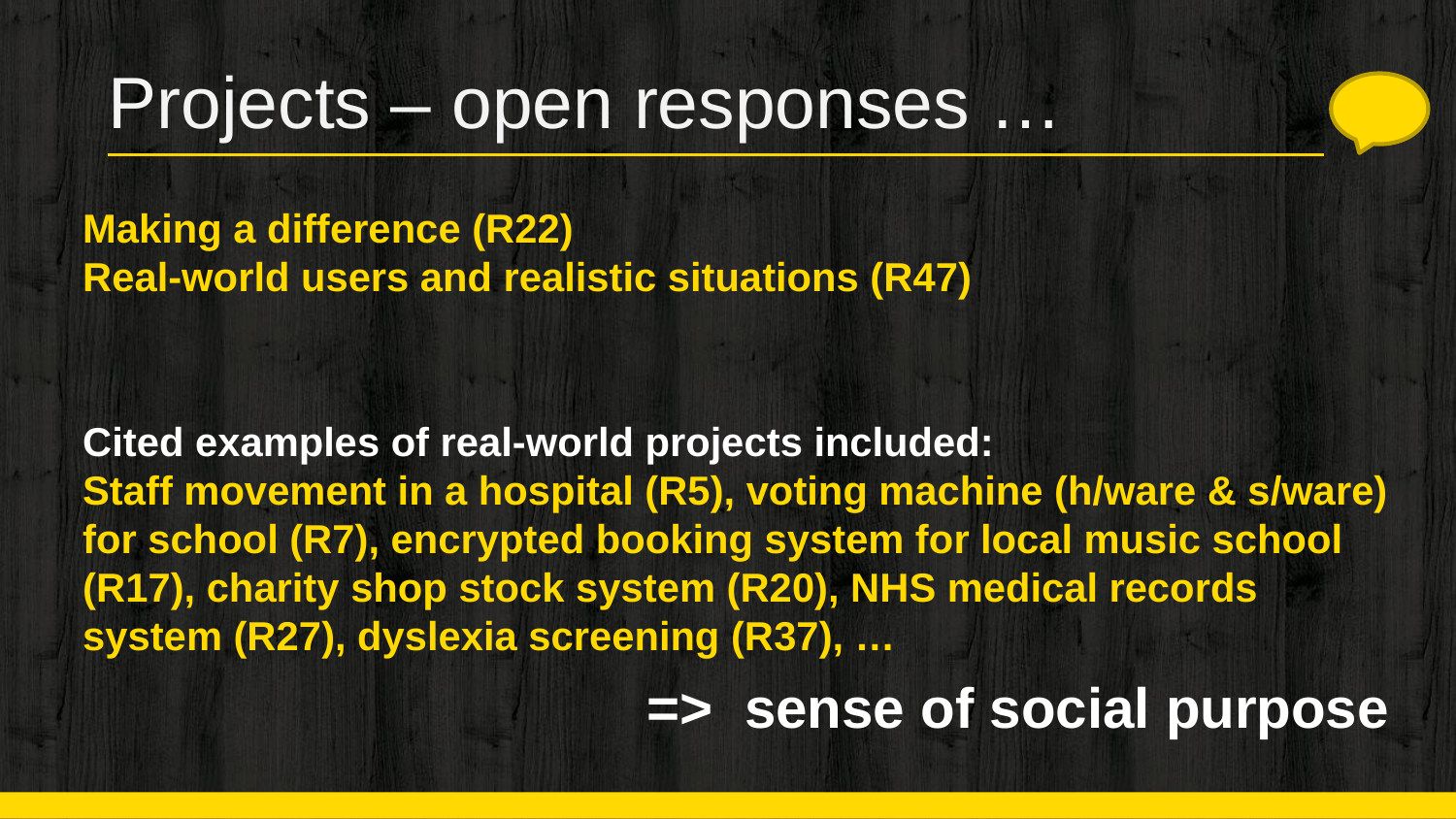

# Projects – open responses …

Making a difference (R22)
Real-world users and realistic situations (R47)
Cited examples of real-world projects included:
Staff movement in a hospital (R5), voting machine (h/ware & s/ware) for school (R7), encrypted booking system for local music school (R17), charity shop stock system (R20), NHS medical records system (R27), dyslexia screening (R37), …
=>  sense of social purpose